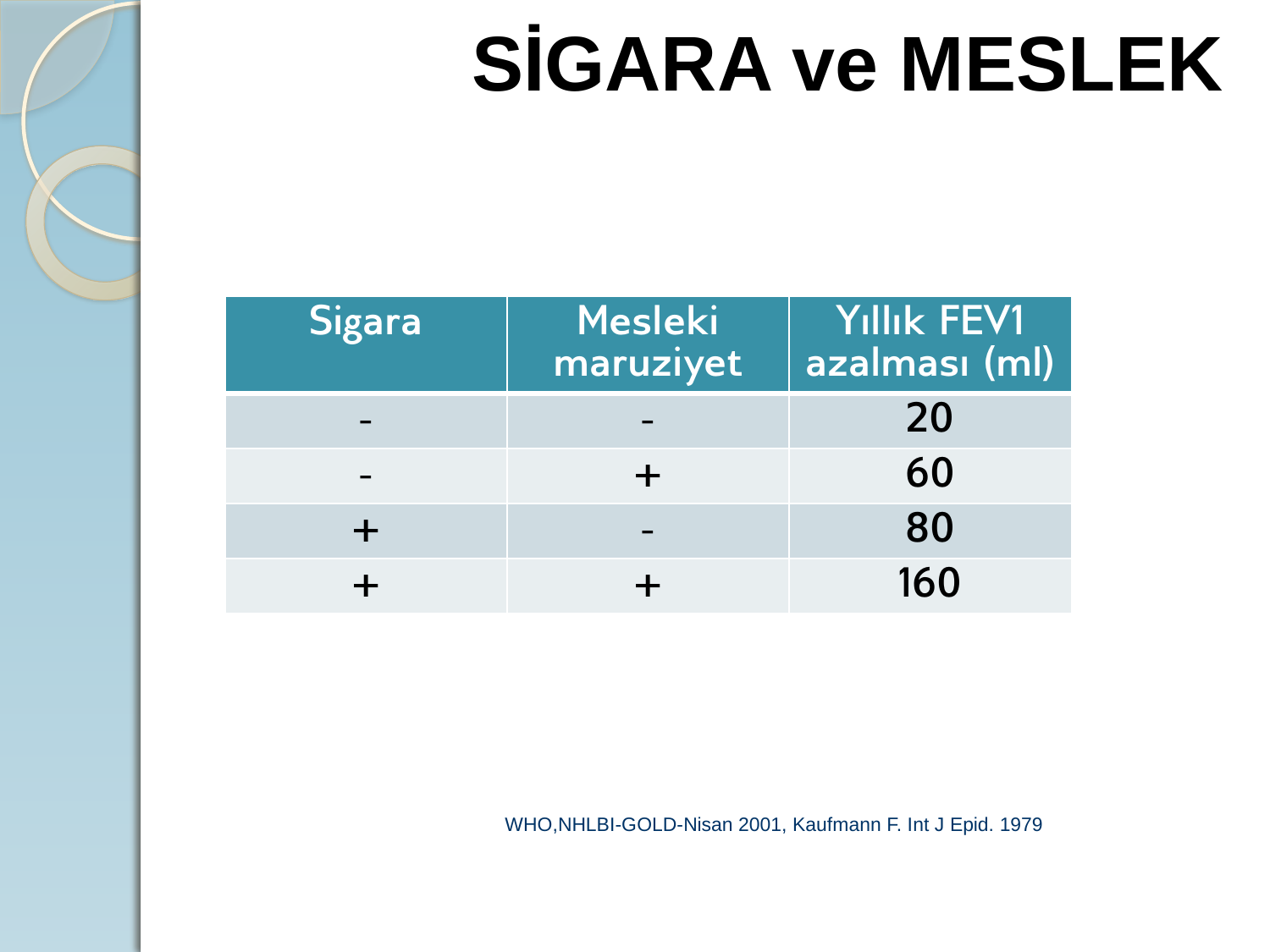

SİGARA ve MESLEK
| Sigara | Mesleki maruziyet | Yıllık FEV1 azalması (ml) |
| --- | --- | --- |
| - | - | 20 |
| - | + | 60 |
| + | - | 80 |
| + | + | 160 |
WHO,NHLBI-GOLD-Nisan 2001, Kaufmann F. Int J Epid. 1979